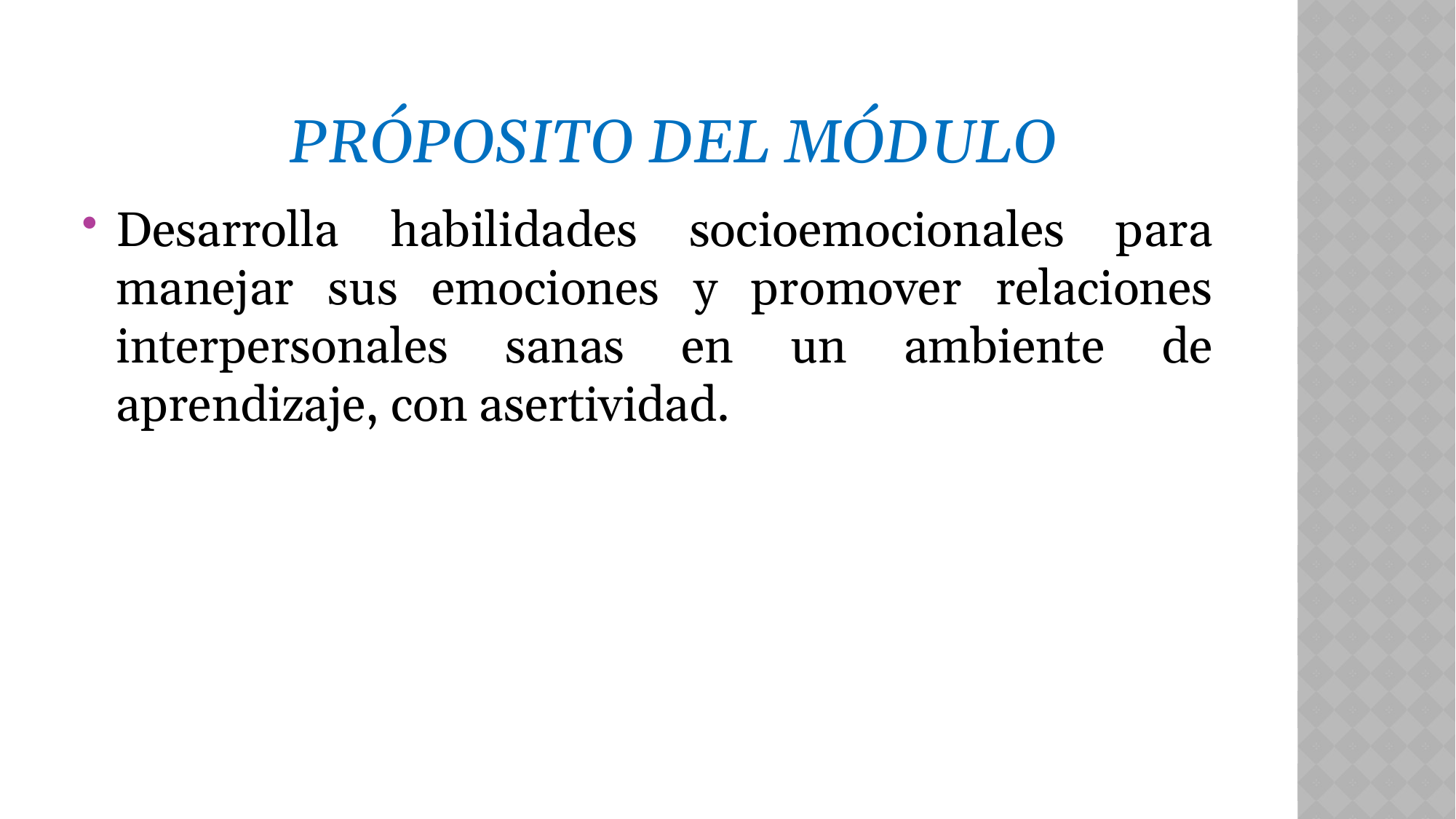

# PRÓPOSITO DEL Módulo
Desarrolla habilidades socioemocionales para manejar sus emociones y promover relaciones interpersonales sanas en un ambiente de aprendizaje, con asertividad.